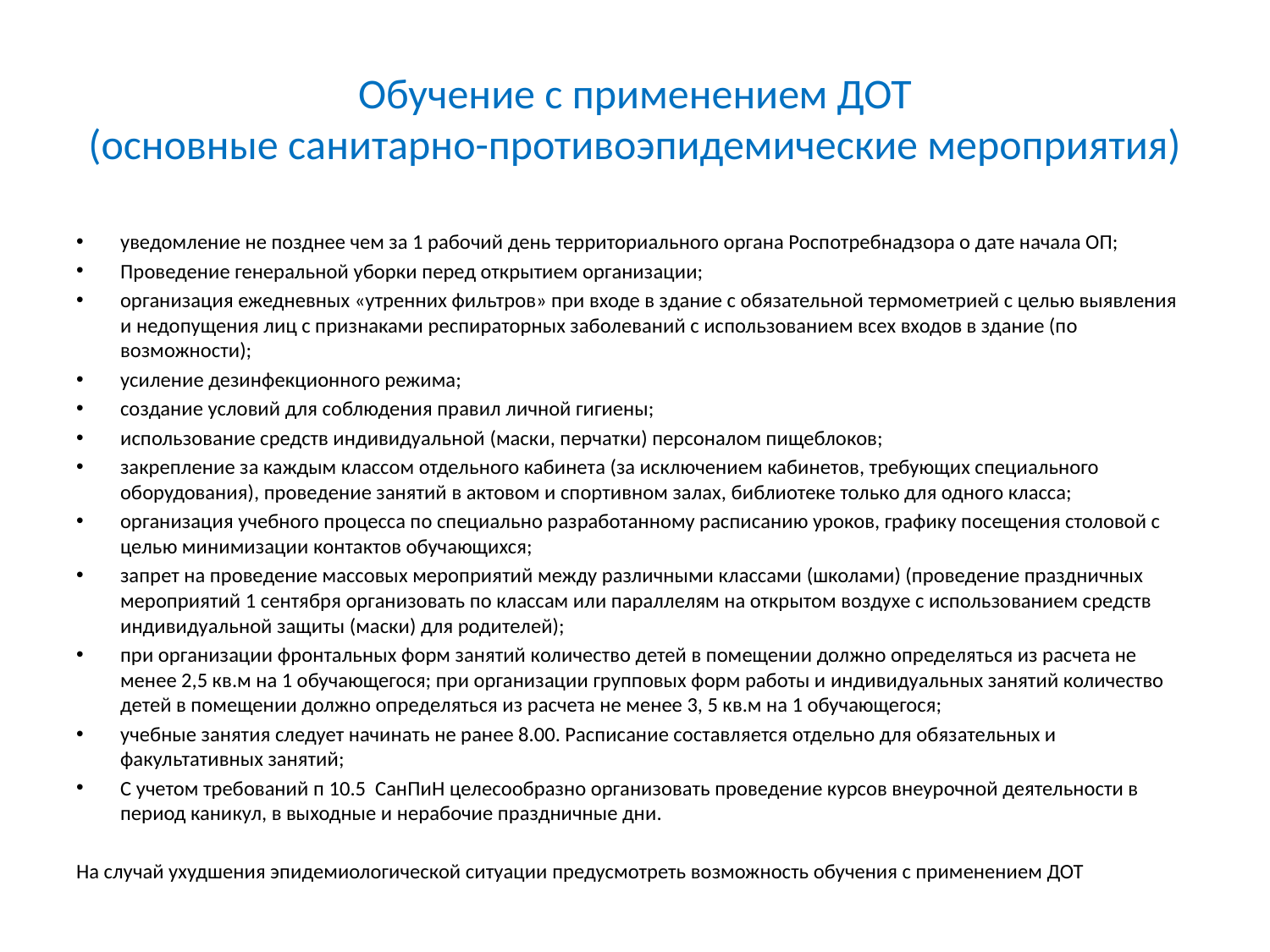

# Обучение с применением ДОТ (основные санитарно-противоэпидемические мероприятия)
уведомление не позднее чем за 1 рабочий день территориального органа Роспотребнадзора о дате начала ОП;
Проведение генеральной уборки перед открытием организации;
организация ежедневных «утренних фильтров» при входе в здание с обязательной термометрией с целью выявления и недопущения лиц с признаками респираторных заболеваний с использованием всех входов в здание (по возможности);
усиление дезинфекционного режима;
создание условий для соблюдения правил личной гигиены;
использование средств индивидуальной (маски, перчатки) персоналом пищеблоков;
закрепление за каждым классом отдельного кабинета (за исключением кабинетов, требующих специального оборудования), проведение занятий в актовом и спортивном залах, библиотеке только для одного класса;
организация учебного процесса по специально разработанному расписанию уроков, графику посещения столовой с целью минимизации контактов обучающихся;
запрет на проведение массовых мероприятий между различными классами (школами) (проведение праздничных мероприятий 1 сентября организовать по классам или параллелям на открытом воздухе с использованием средств индивидуальной защиты (маски) для родителей);
при организации фронтальных форм занятий количество детей в помещении должно определяться из расчета не менее 2,5 кв.м на 1 обучающегося; при организации групповых форм работы и индивидуальных занятий количество детей в помещении должно определяться из расчета не менее 3, 5 кв.м на 1 обучающегося;
учебные занятия следует начинать не ранее 8.00. Расписание составляется отдельно для обязательных и факультативных занятий;
С учетом требований п 10.5  СанПиН целесообразно организовать проведение курсов внеурочной деятельности в период каникул, в выходные и нерабочие праздничные дни.

На случай ухудшения эпидемиологической ситуации предусмотреть возможность обучения с применением ДОТ